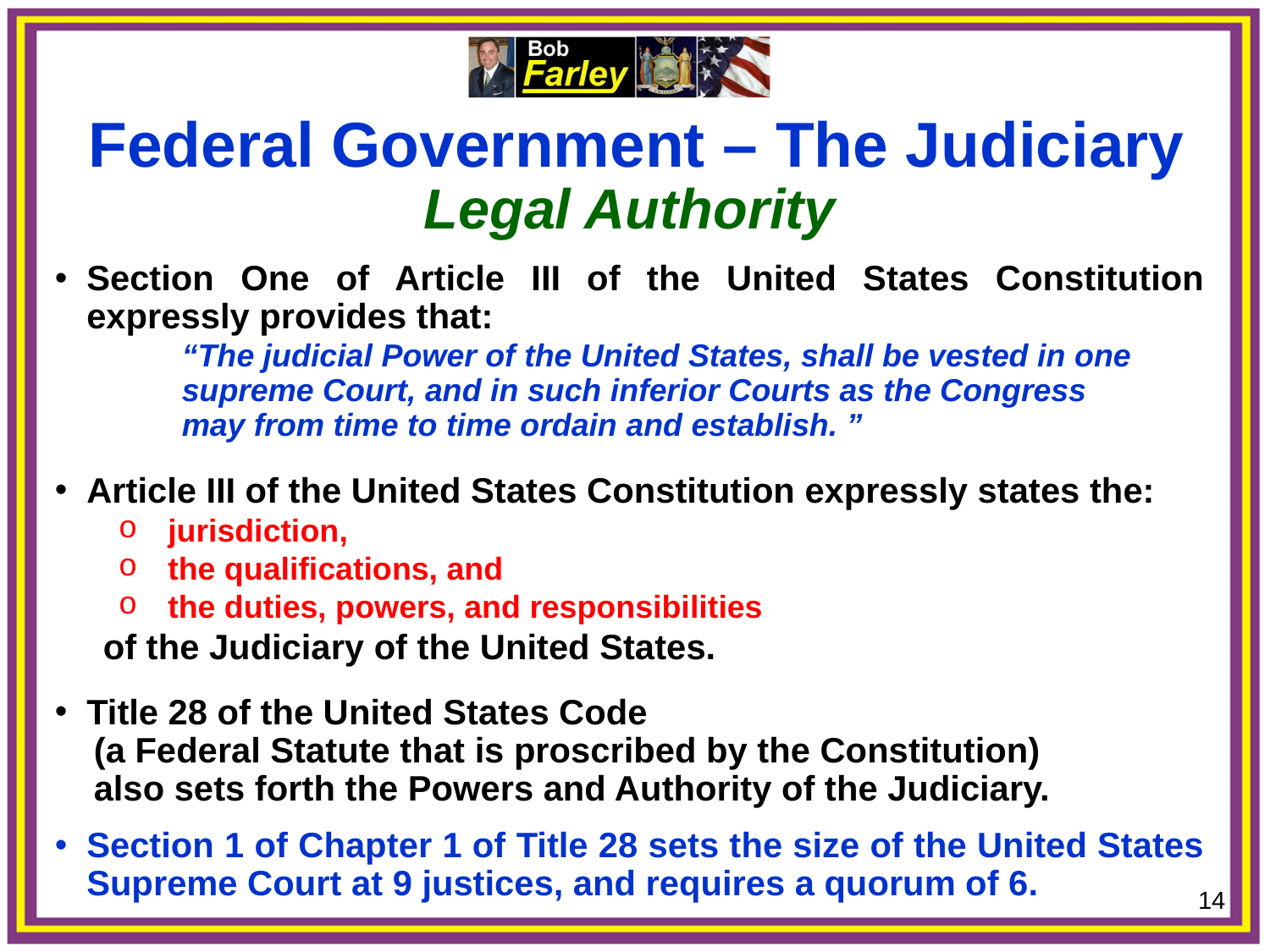

Federal Government – The Judiciary
Legal Authority

Section One of Article III of the United States Constitution expressly provides that:
      	“The judicial Power of the United States, shall be vested in one
	supreme Court, and in such inferior Courts as the Congress
	may from time to time ordain and establish. ”

Article III of the United States Constitution expressly states the:
  jurisdiction,
  the qualifications, and
  the duties, powers, and responsibilities
of the Judiciary of the United States.

Title 28 of the United States Code
    (a Federal Statute that is proscribed by the Constitution)
    also sets forth the Powers and Authority of the Judiciary.

Section 1 of Chapter 1 of Title 28 sets the size of the United States Supreme Court at 9 justices, and requires a quorum of 6.

14